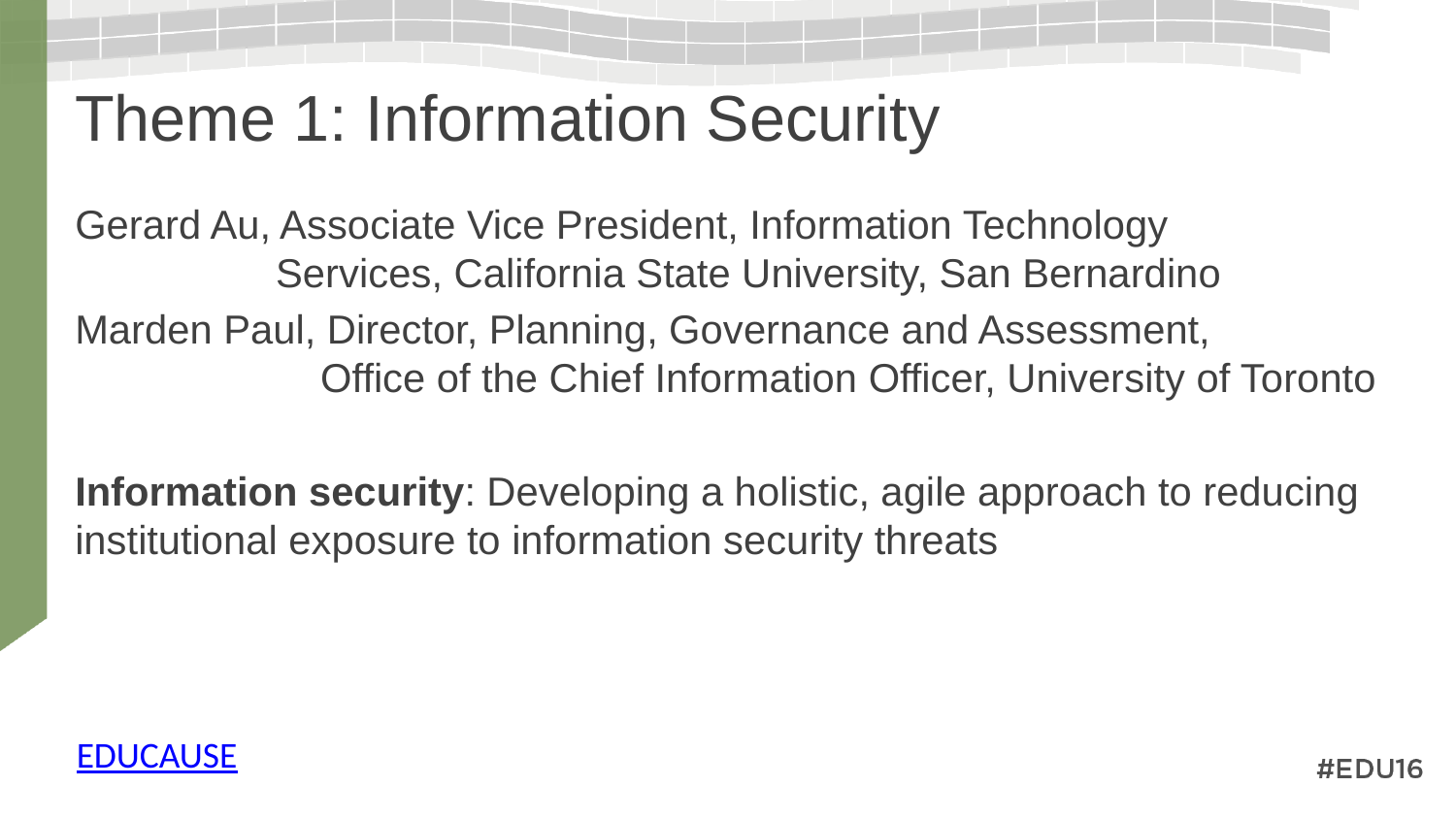

# Theme 1: Information Security
Gerard Au, Associate Vice President, Information Technology
                  Services, California State University, San Bernardino
Marden Paul, Director, Planning, Governance and Assessment,
                      Office of the Chief Information Officer, University of Toronto

Information security: Developing a holistic, agile approach to reducing institutional exposure to information security threats

EDUCAUSE